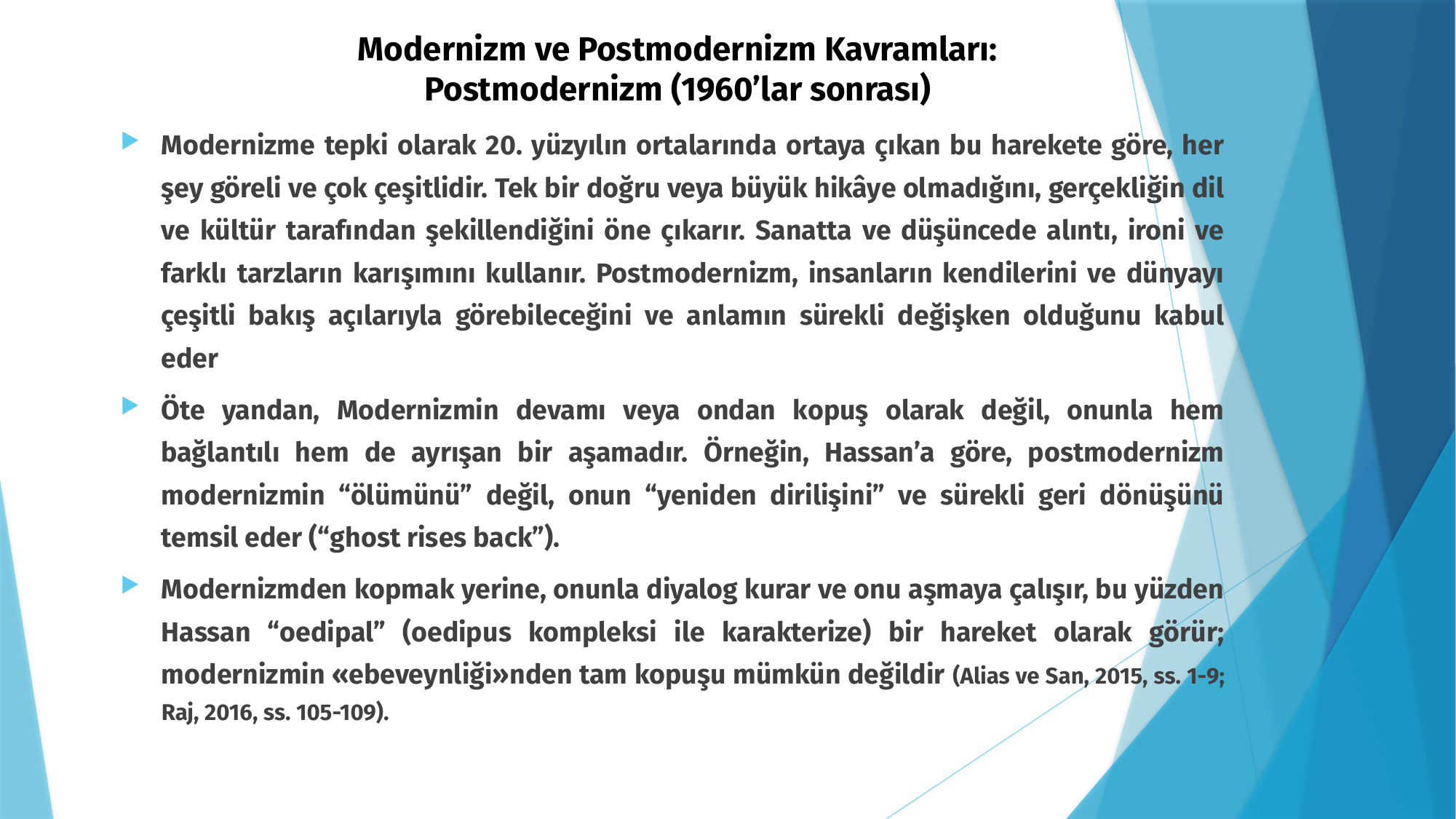

# Modernizm ve Postmodernizm Kavramları: Postmodernizm (1960’lar sonrası)
Modernizme tepki olarak 20. yüzyılın ortalarında ortaya çıkan bu harekete göre, her şey göreli ve çok çeşitlidir. Tek bir doğru veya büyük hikâye olmadığını, gerçekliğin dil ve kültür tarafından şekillendiğini öne çıkarır. Sanatta ve düşüncede alıntı, ironi ve farklı tarzların karışımını kullanır. Postmodernizm, insanların kendilerini ve dünyayı çeşitli bakış açılarıyla görebileceğini ve anlamın sürekli değişken olduğunu kabul eder
Öte yandan, Modernizmin devamı veya ondan kopuş olarak değil, onunla hem bağlantılı hem de ayrışan bir aşamadır. Örneğin, Hassan’a göre, postmodernizm modernizmin “ölümünü” değil, onun “yeniden dirilişini” ve sürekli geri dönüşünü temsil eder (“ghost rises back”).
Modernizmden kopmak yerine, onunla diyalog kurar ve onu aşmaya çalışır, bu yüzden Hassan “oedipal” (oedipus kompleksi ile karakterize) bir hareket olarak görür; modernizmin «ebeveynliği»nden tam kopuşu mümkün değildir (Alias ve San, 2015, ss. 1-9; Raj, 2016, ss. 105-109).